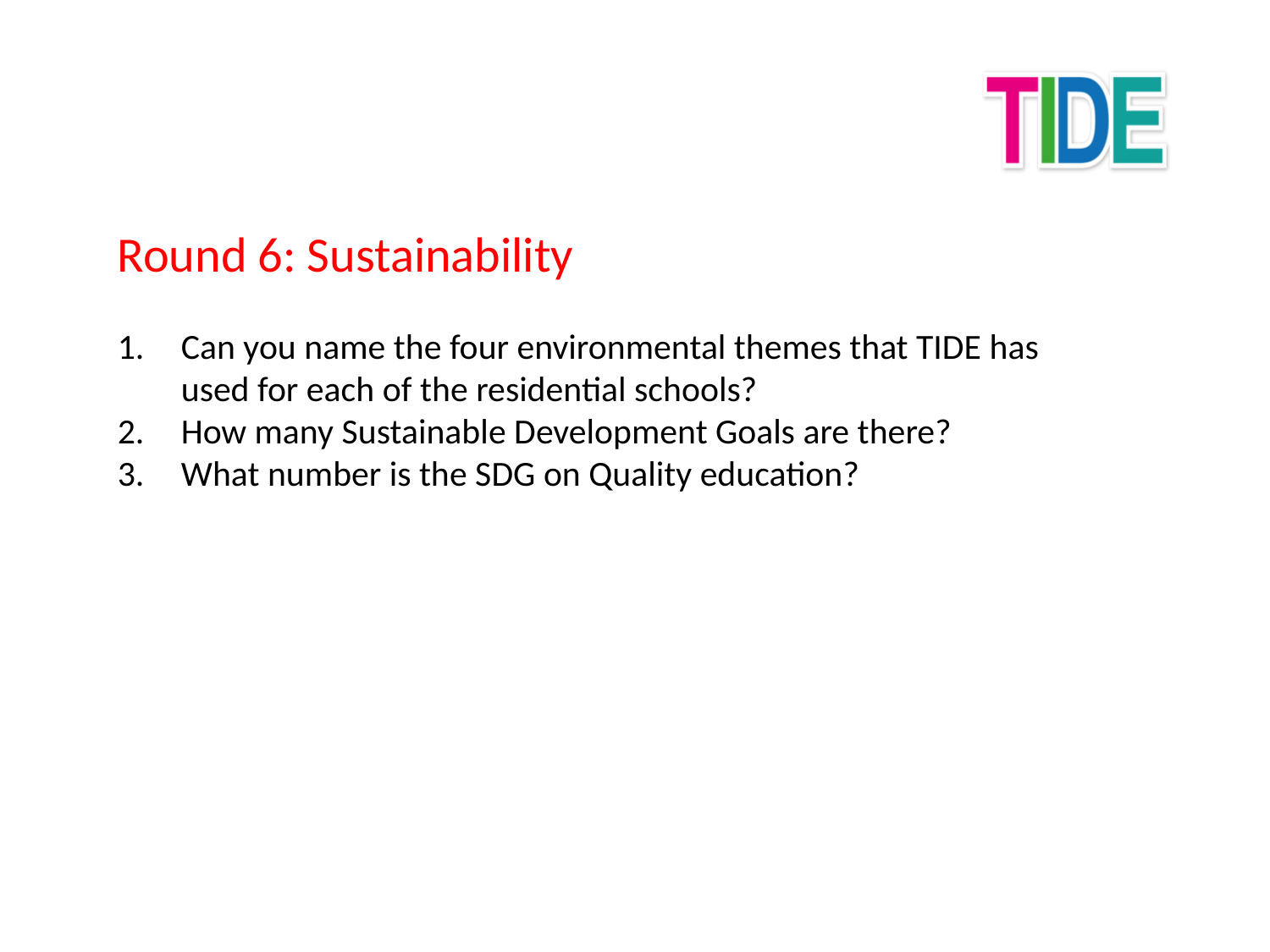

Round 6: Sustainability

Can you name the four environmental themes that TIDE has used for each of the residential schools?
How many Sustainable Development Goals are there?
What number is the SDG on Quality education?